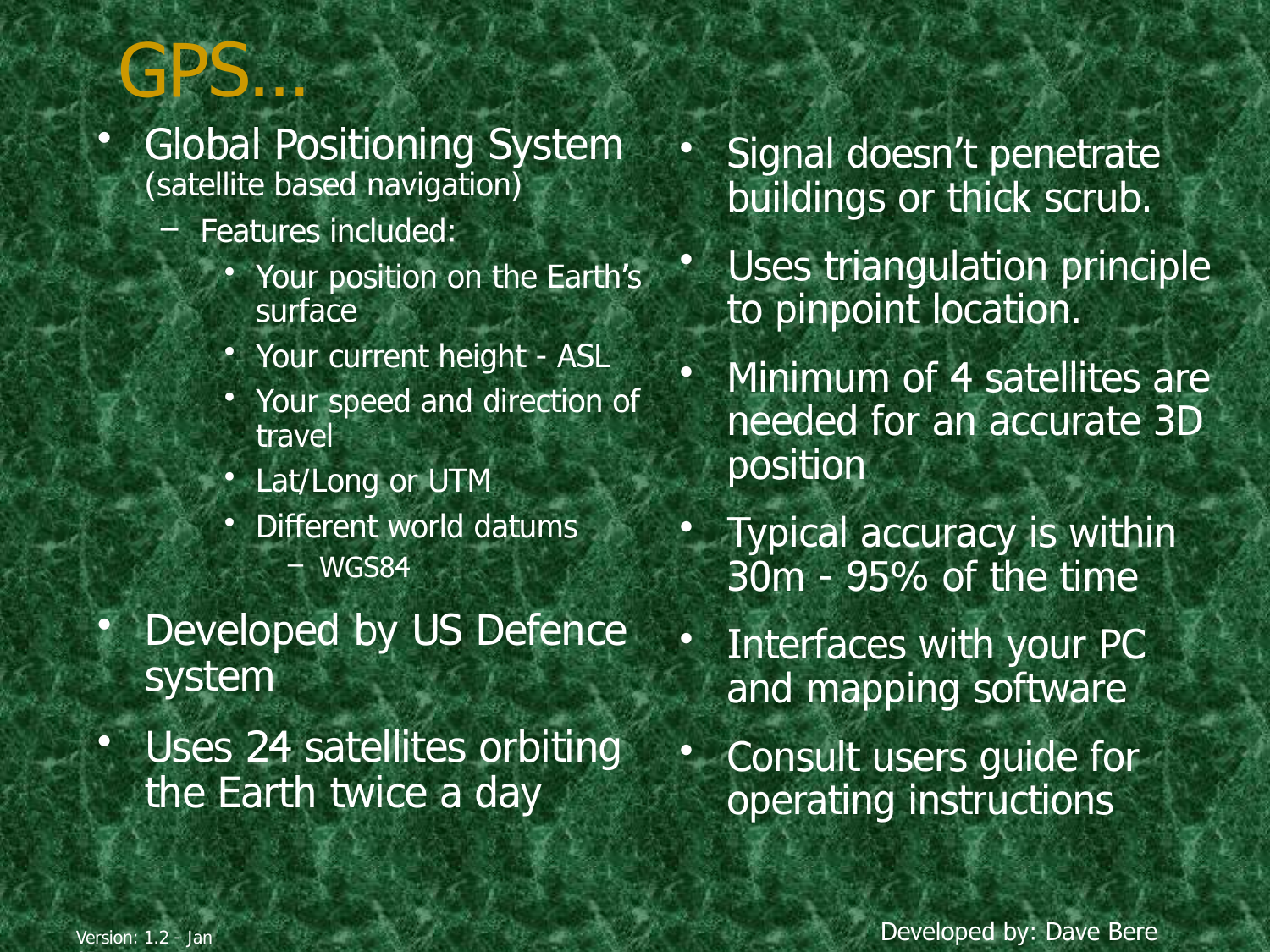

# GPS…
Global Positioning System (satellite based navigation)
Features included:
Your position on the Earth’s surface
Your current height - ASL
Your speed and direction of travel
Lat/Long or UTM
Different world datums
WGS84
Developed by US Defence system
Uses 24 satellites orbiting the Earth twice a day
Signal doesn’t penetrate  buildings or thick scrub.
Uses triangulation principle to pinpoint location.
Minimum of 4 satellites are needed for an accurate 3D position
Typical accuracy is within 30m - 95% of the time
Interfaces with your PC and mapping software
Consult users guide for operating instructions
Developed by: Dave Bere
Version: 1.2 - Jan 05